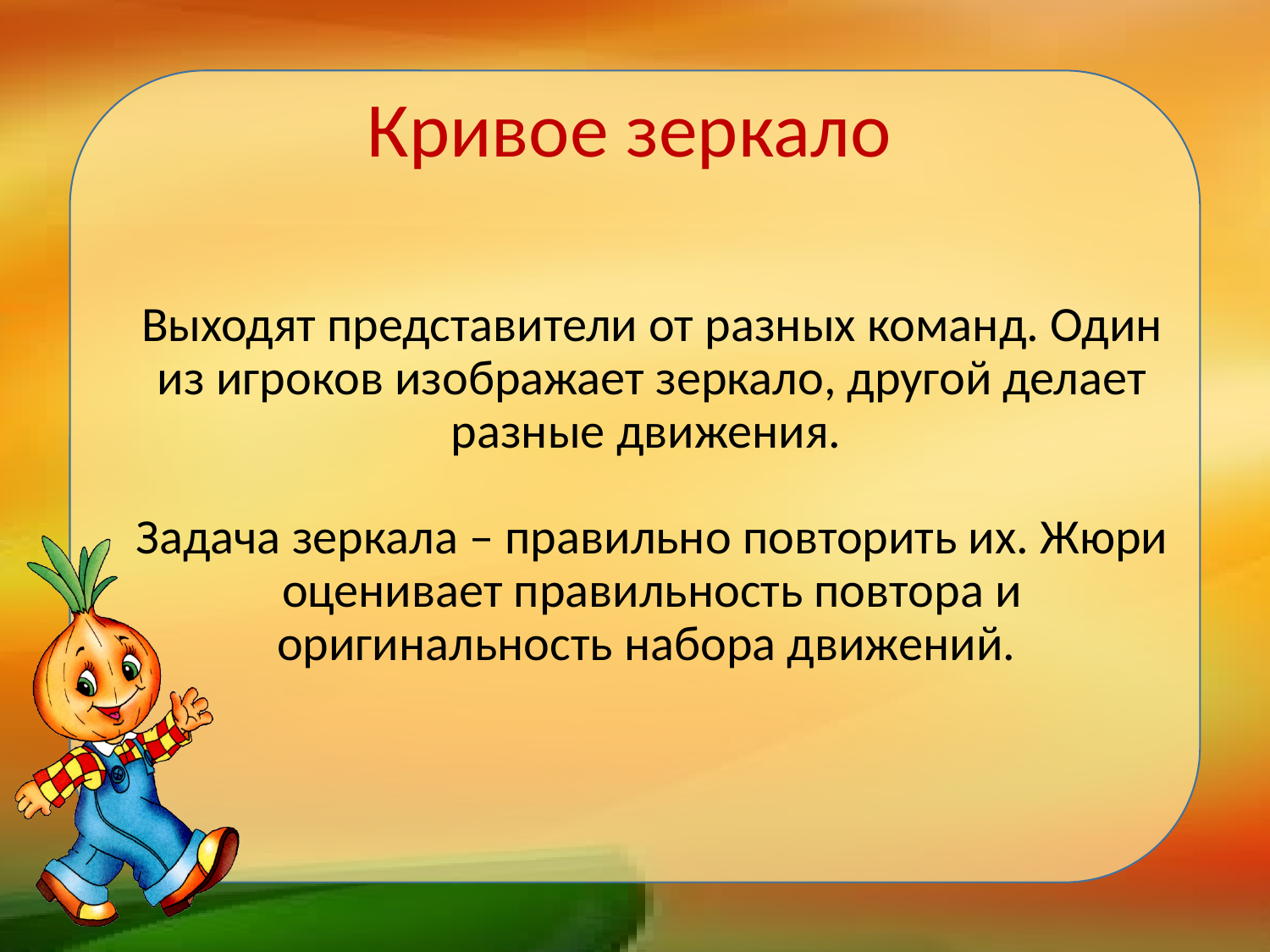

Кривое зеркало

# Выходят представители от разных команд. Один из игроков изображает зеркало, другой делает разные движения. Задача зеркала – правильно повторить их. Жюри оценивает правильность повтора и оригинальность набора движений.